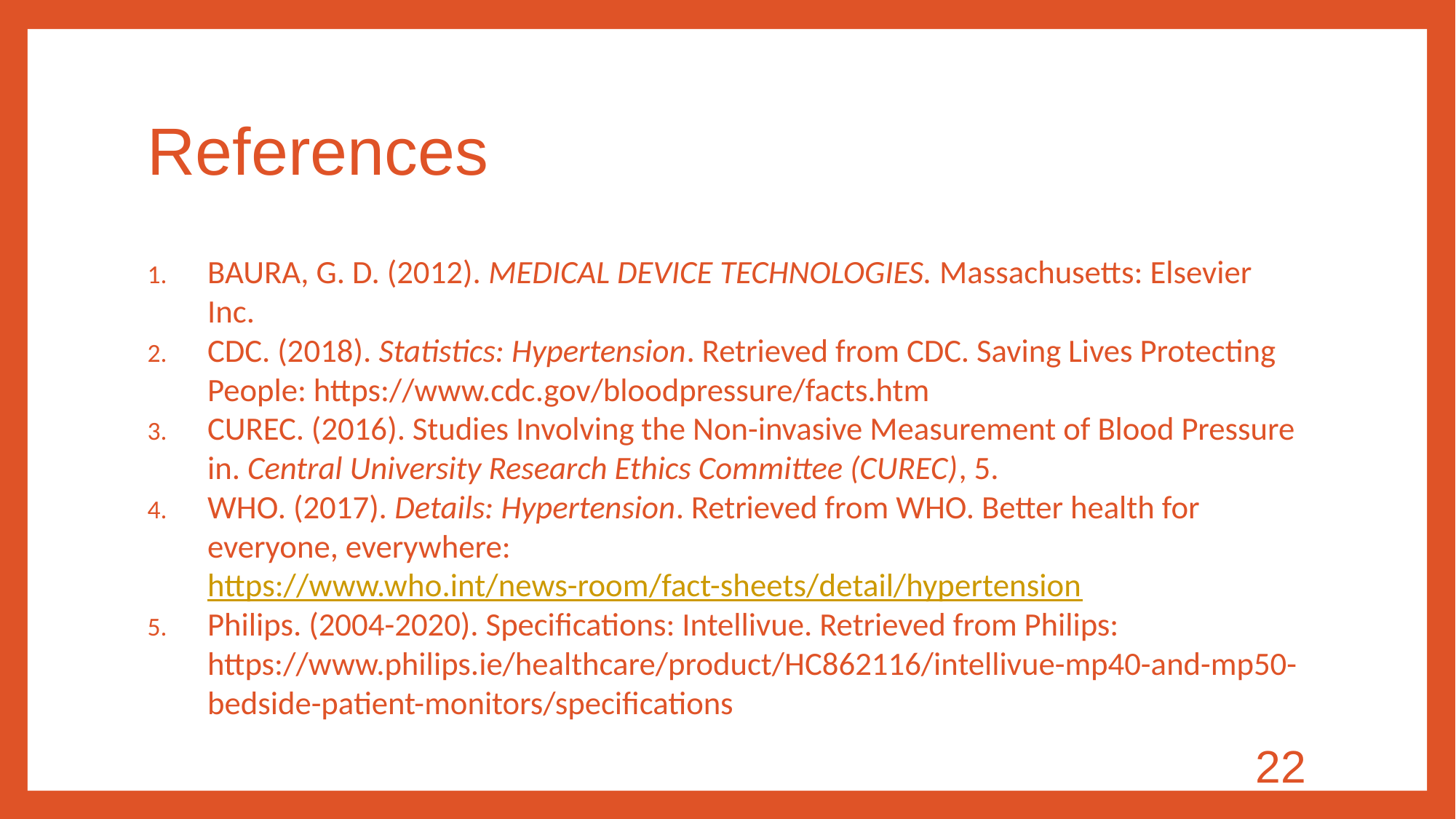

# References
BAURA, G. D. (2012). MEDICAL DEVICE TECHNOLOGIES. Massachusetts: Elsevier Inc.
CDC. (2018). Statistics: Hypertension. Retrieved from CDC. Saving Lives Protecting People: https://www.cdc.gov/bloodpressure/facts.htm
CUREC. (2016). Studies Involving the Non-invasive Measurement of Blood Pressure in. Central University Research Ethics Committee (CUREC), 5.
WHO. (2017). Details: Hypertension. Retrieved from WHO. Better health for everyone, everywhere: https://www.who.int/news-room/fact-sheets/detail/hypertension
Philips. (2004-2020). Specifications: Intellivue. Retrieved from Philips: https://www.philips.ie/healthcare/product/HC862116/intellivue-mp40-and-mp50-bedside-patient-monitors/specifications

22